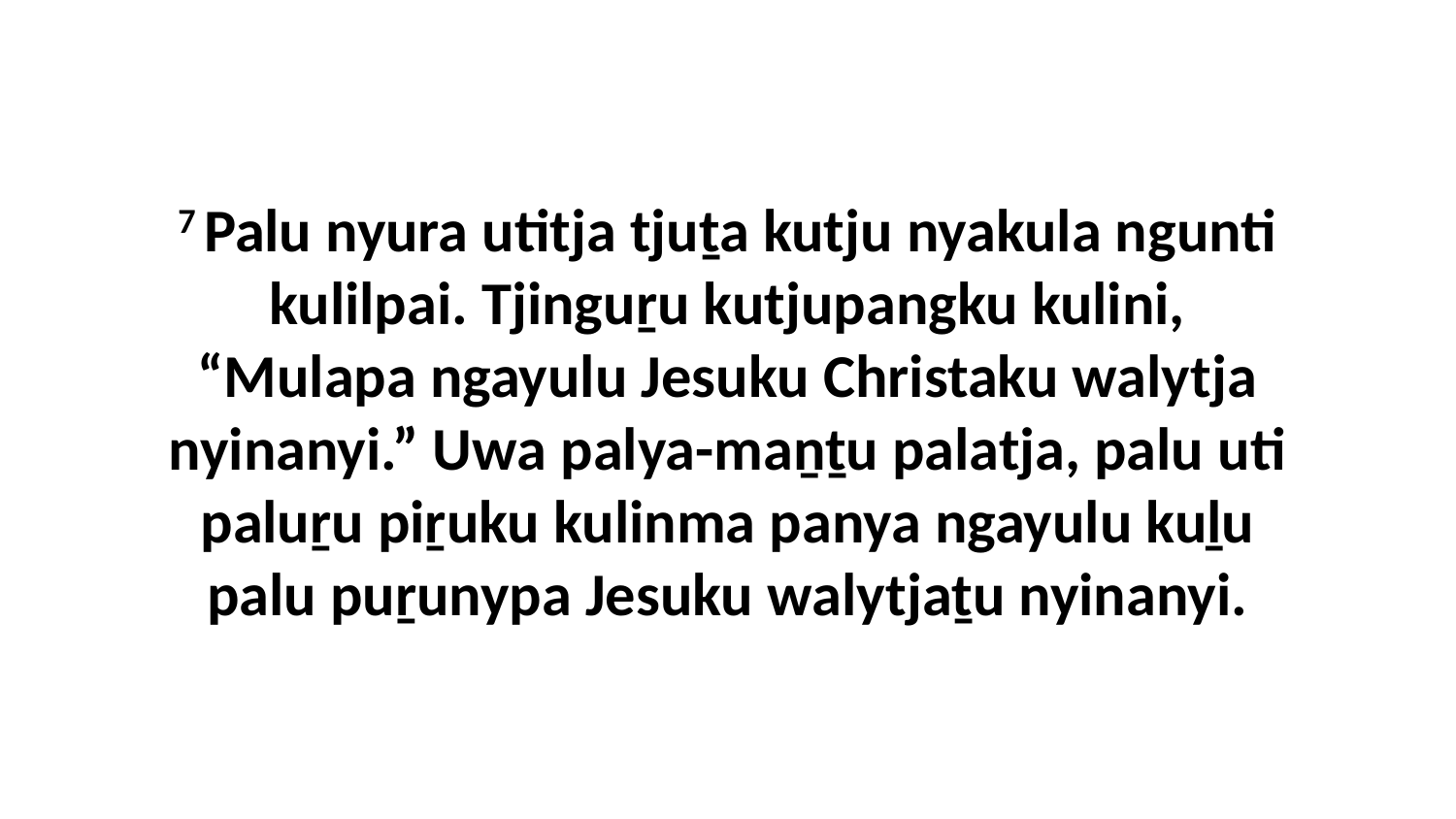

7 Palu nyura utitja tjuṯa kutju nyakula ngunti kulilpai. Tjinguṟu kutjupangku kulini, “Mulapa ngayulu Jesuku Christaku walytja nyinanyi.” Uwa palya-maṉṯu palatja, palu uti paluṟu piṟuku kulinma panya ngayulu kuḻu palu puṟunypa Jesuku walytjaṯu nyinanyi.